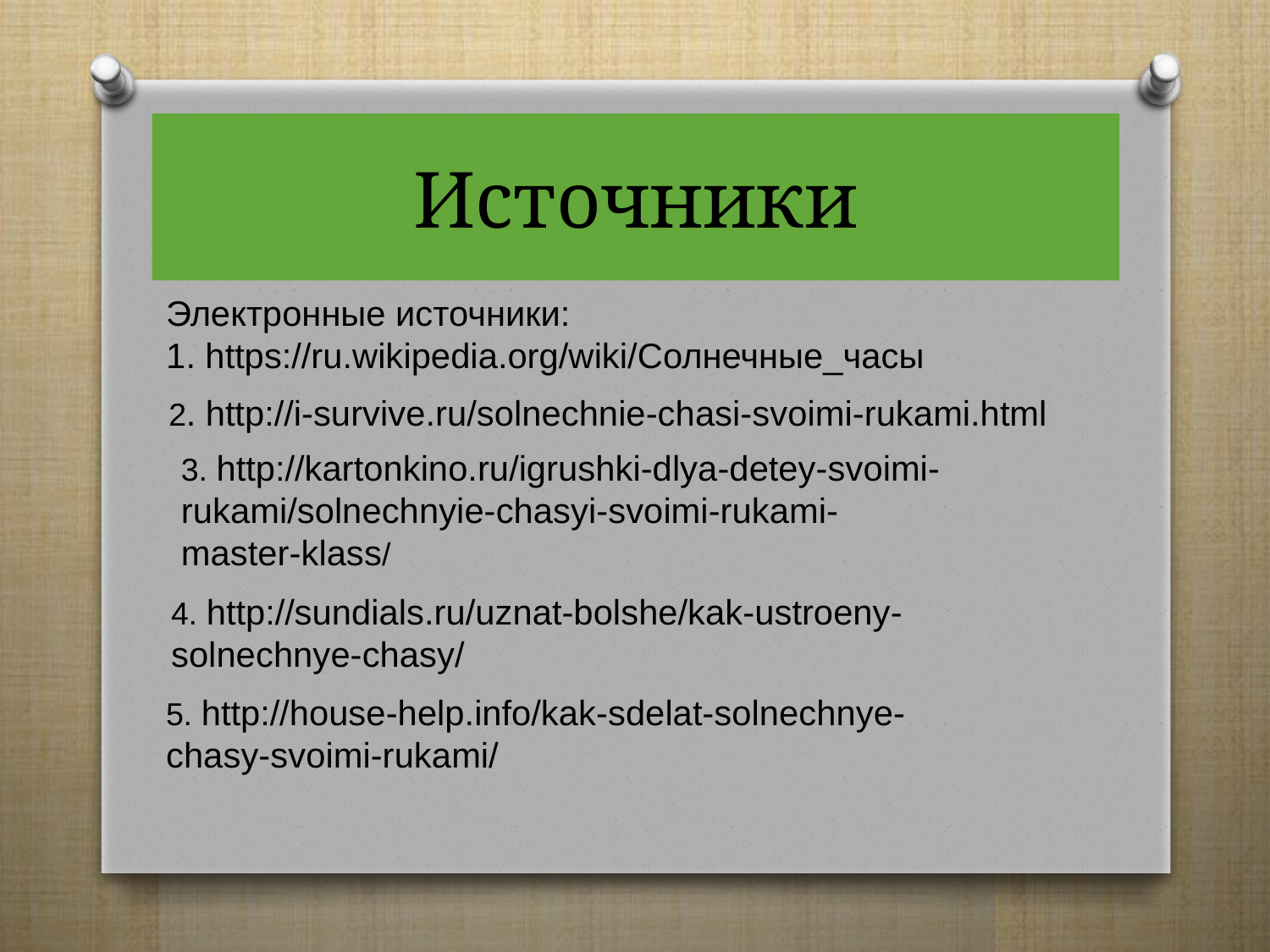

# Источники
Электронные источники:
1. https://ru.wikipedia.org/wiki/Солнечные_часы
2. http://i-survive.ru/solnechnie-chasi-svoimi-rukami.html
3. http://kartonkino.ru/igrushki-dlya-detey-svoimi-rukami/solnechnyie-chasyi-svoimi-rukami-master-klass/
4. http://sundials.ru/uznat-bolshe/kak-ustroeny-solnechnye-chasy/
5. http://house-help.info/kak-sdelat-solnechnye-chasy-svoimi-rukami/